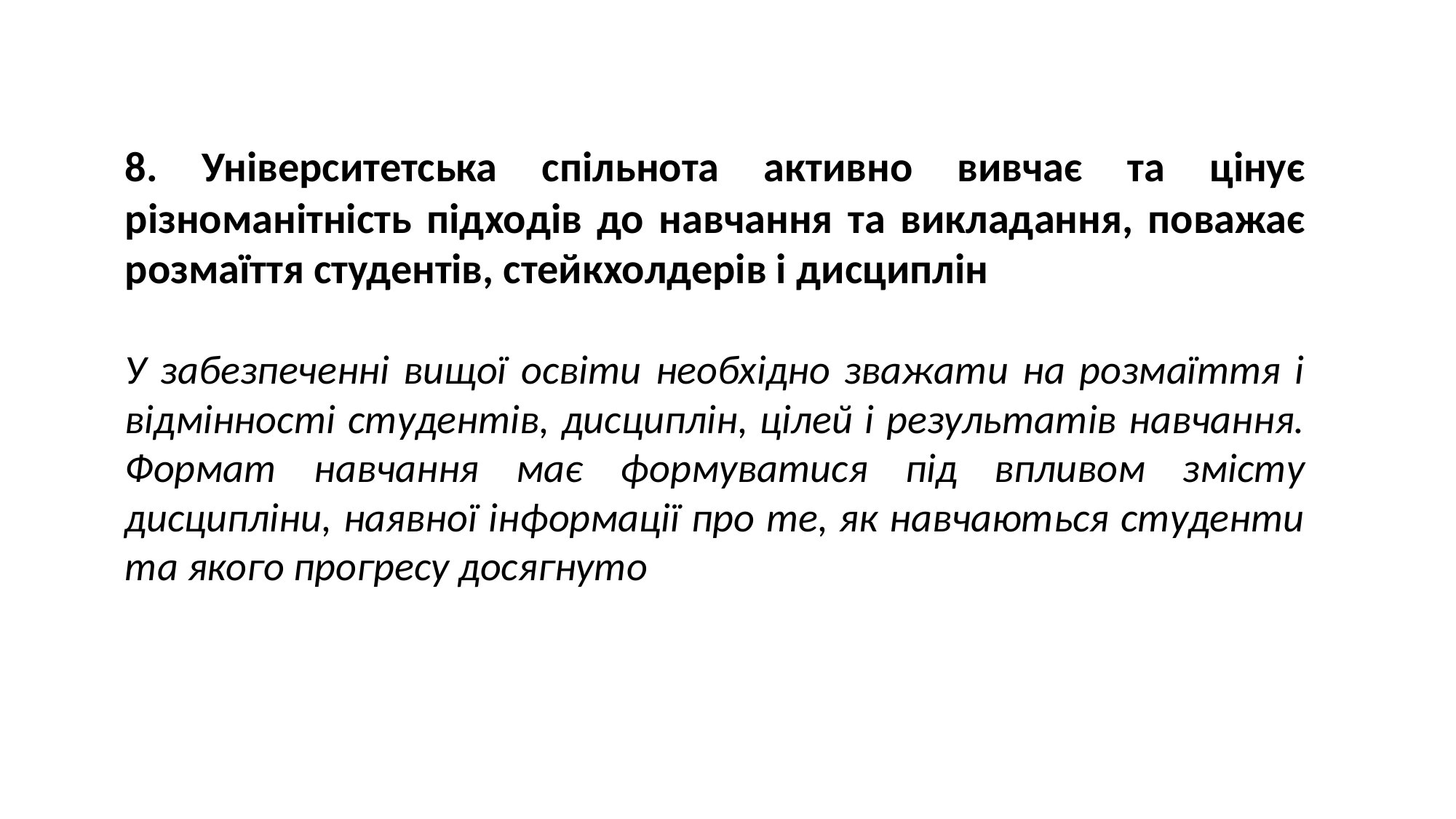

8. Університетська спільнота активно вивчає та цінує різноманітність підходів до навчання та викладання, поважає розмаїття студентів, стейкхолдерів і дисциплін

У забезпеченні вищої освіти необхідно зважати на розмаїття і відмінності студентів, дисциплін, цілей і результатів навчання. Формат навчання має формуватися під впливом змісту дисципліни, наявної інформації про те, як навчаються студенти та якого прогресу досягнуто